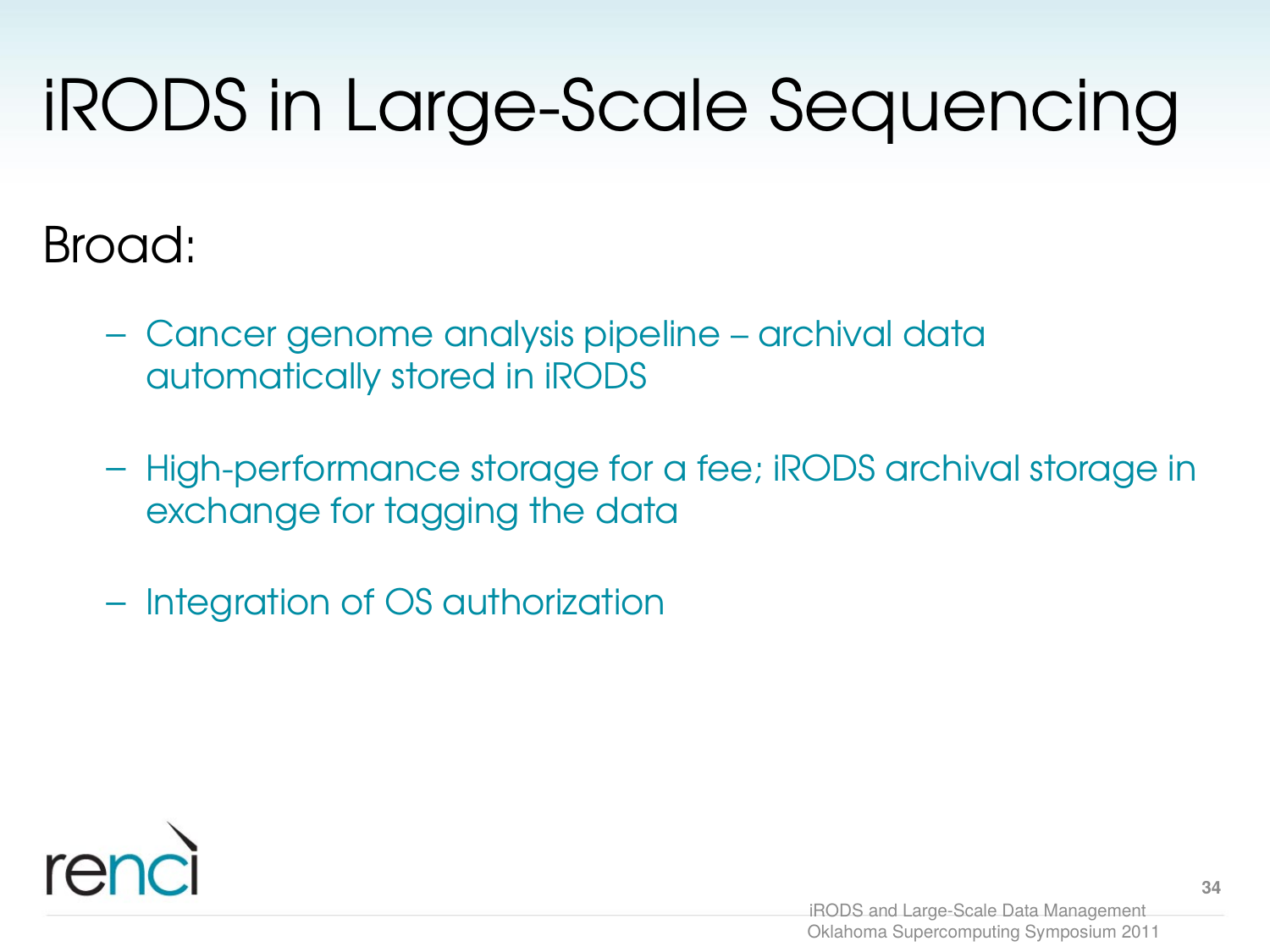

# iRODS in Large-Scale Sequencing
Broad:
Cancer genome analysis pipeline – archival data automatically stored in iRODS
High-performance storage for a fee; iRODS archival storage in exchange for tagging the data
Integration of OS authorization

34